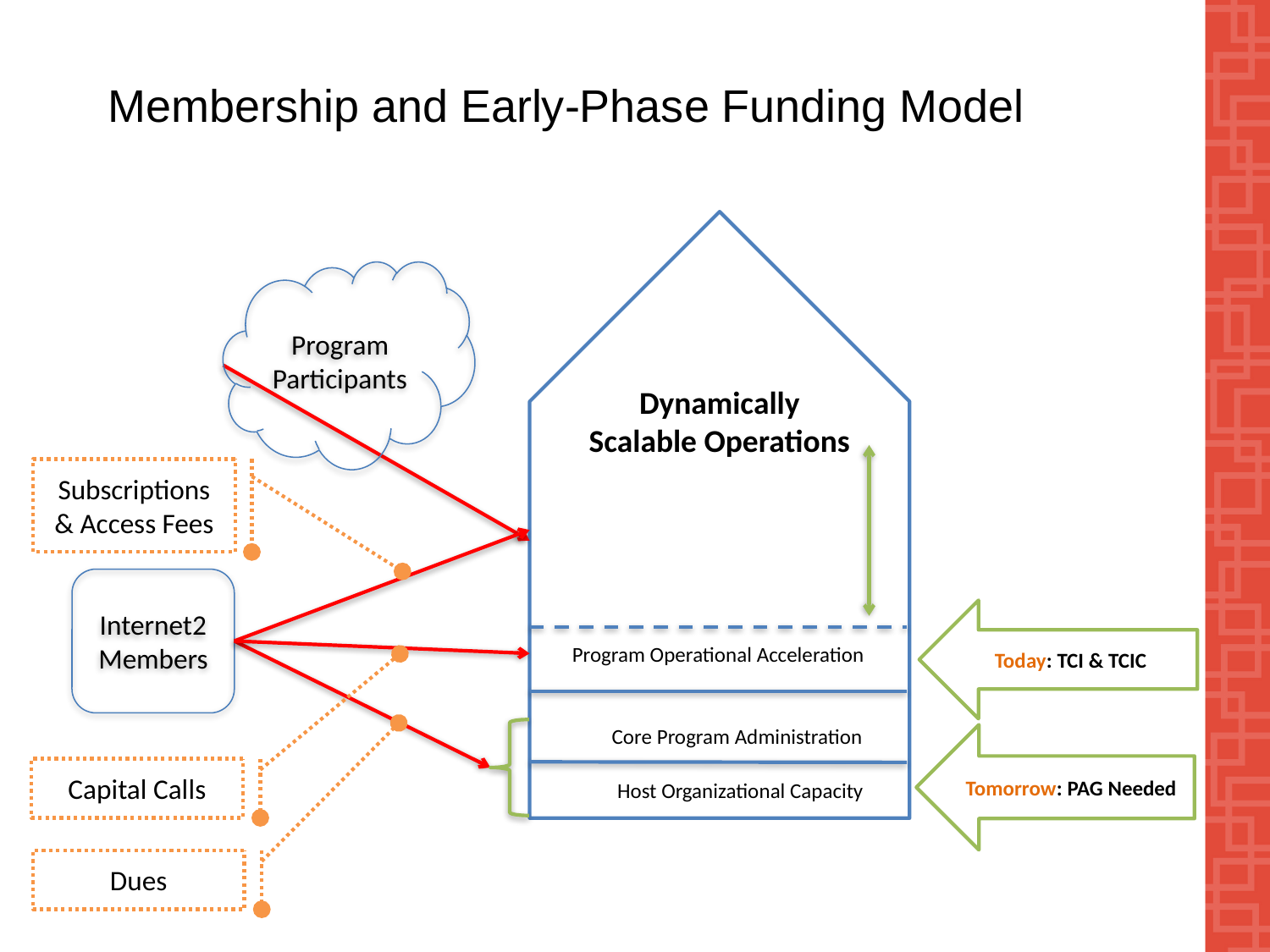

# Membership and Early-Phase Funding Model
Dynamically
Scalable Operations
Program
Participants
Subscriptions
& Access Fees
Internet2
Members
Today: TCI & TCIC
Program Operational Acceleration
Core Program Administration

Tomorrow: PAG Needed
Capital Calls
Host Organizational Capacity
Dues